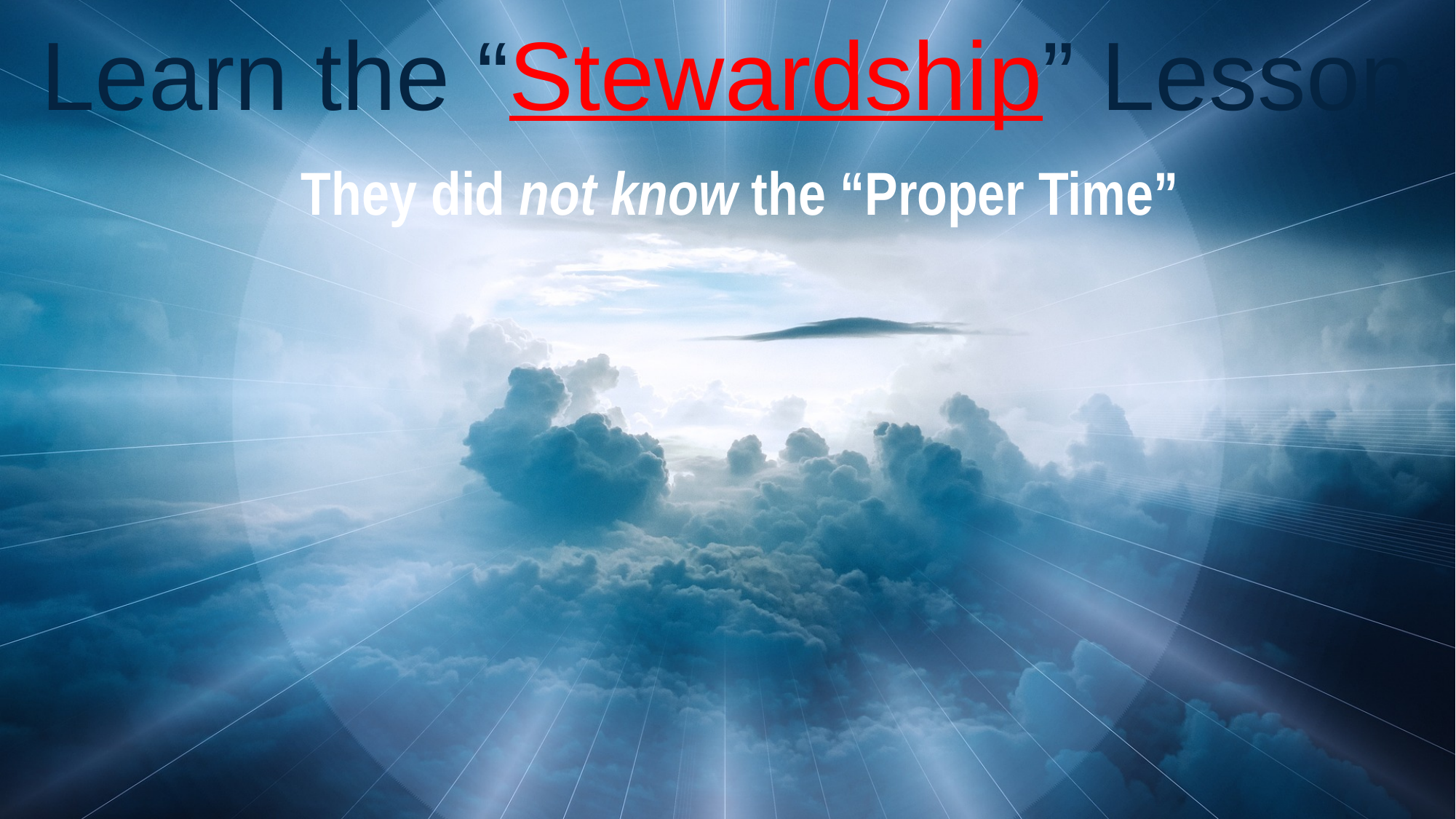

# Learn the “Stewardship” Lesson
They did not know the “Proper Time”